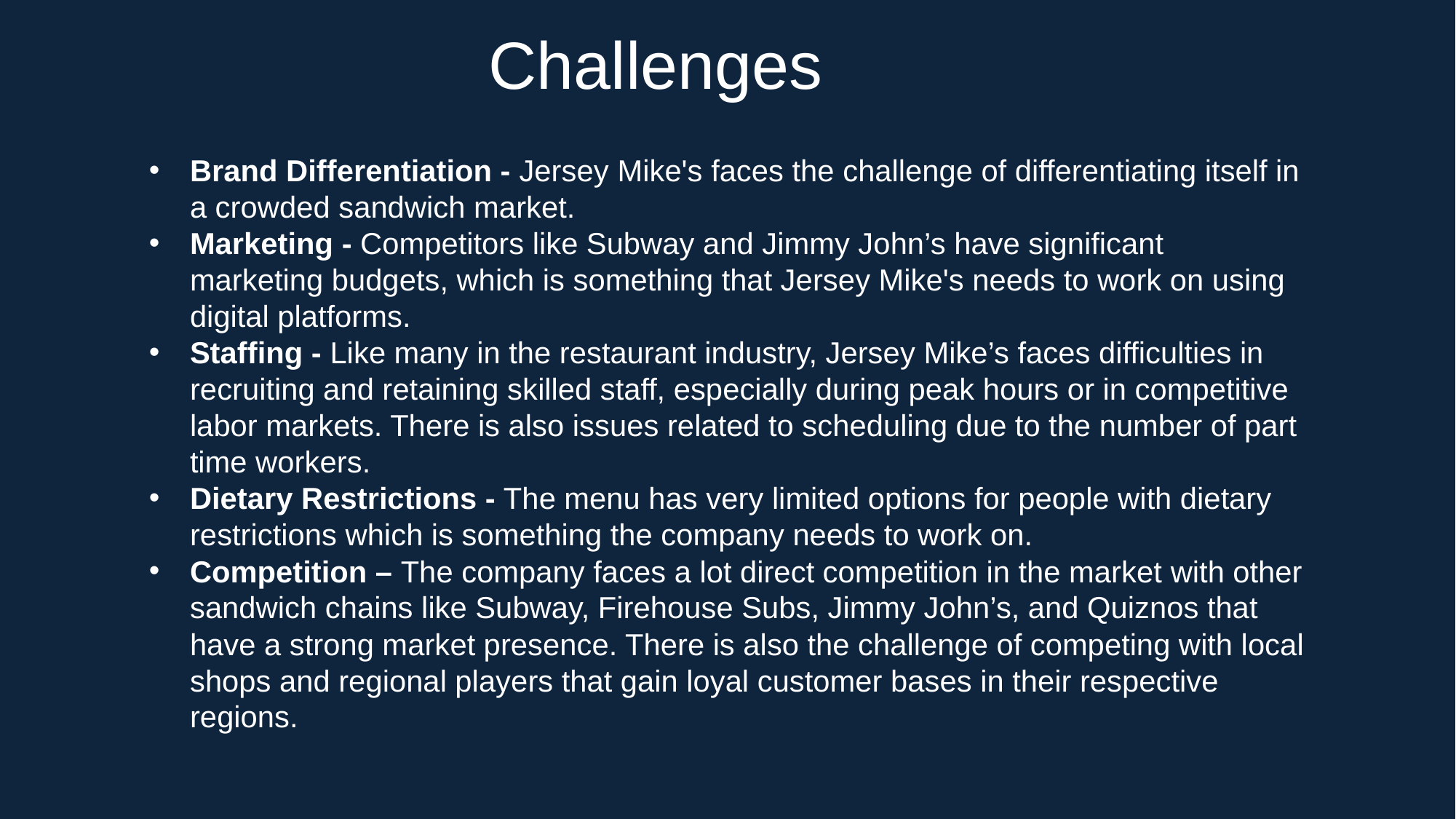

Challenges
Brand Differentiation - Jersey Mike's faces the challenge of differentiating itself in a crowded sandwich market.
Marketing - Competitors like Subway and Jimmy John’s have significant marketing budgets, which is something that Jersey Mike's needs to work on using digital platforms.
Staffing - Like many in the restaurant industry, Jersey Mike’s faces difficulties in recruiting and retaining skilled staff, especially during peak hours or in competitive labor markets. There is also issues related to scheduling due to the number of part time workers.
Dietary Restrictions - The menu has very limited options for people with dietary restrictions which is something the company needs to work on.
Competition – The company faces a lot direct competition in the market with other sandwich chains like Subway, Firehouse Subs, Jimmy John’s, and Quiznos that have a strong market presence. There is also the challenge of competing with local shops and regional players that gain loyal customer bases in their respective regions.